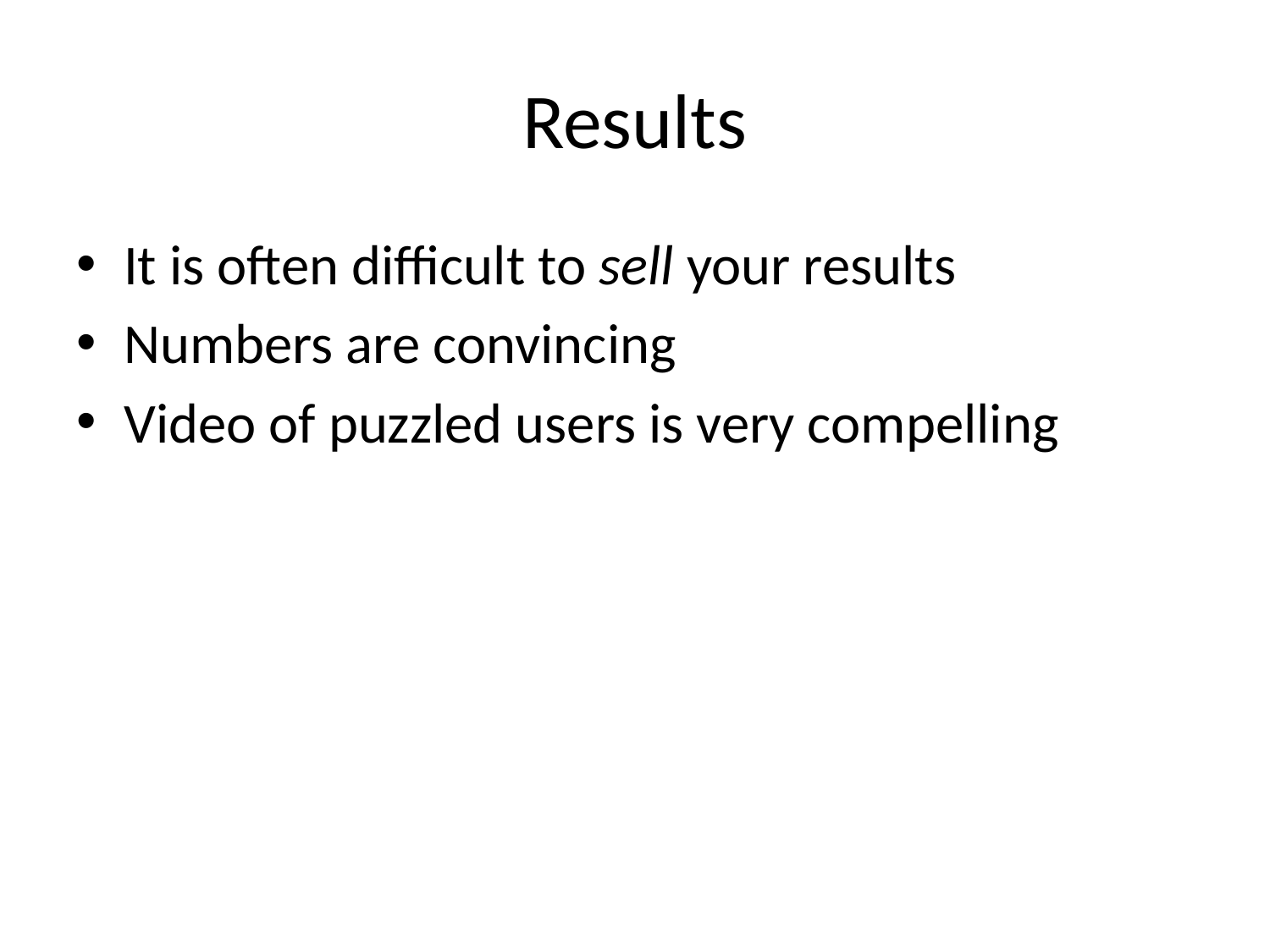

# Results
It is often difficult to sell your results
Numbers are convincing
Video of puzzled users is very compelling